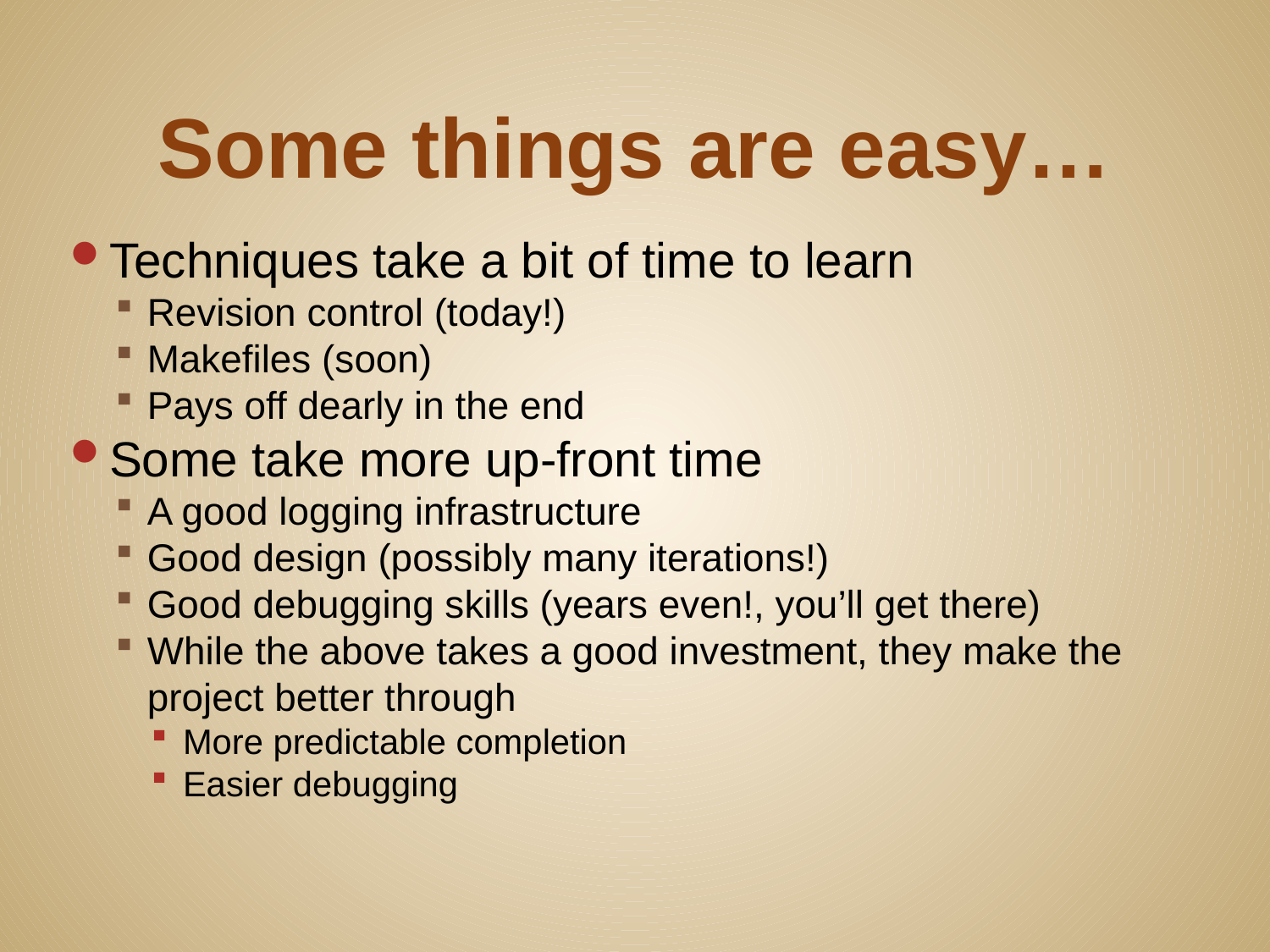

# Some things are easy…
Techniques take a bit of time to learn
Revision control (today!)
Makefiles (soon)
Pays off dearly in the end
Some take more up-front time
A good logging infrastructure
Good design (possibly many iterations!)
Good debugging skills (years even!, you’ll get there)
While the above takes a good investment, they make the project better through
More predictable completion
Easier debugging